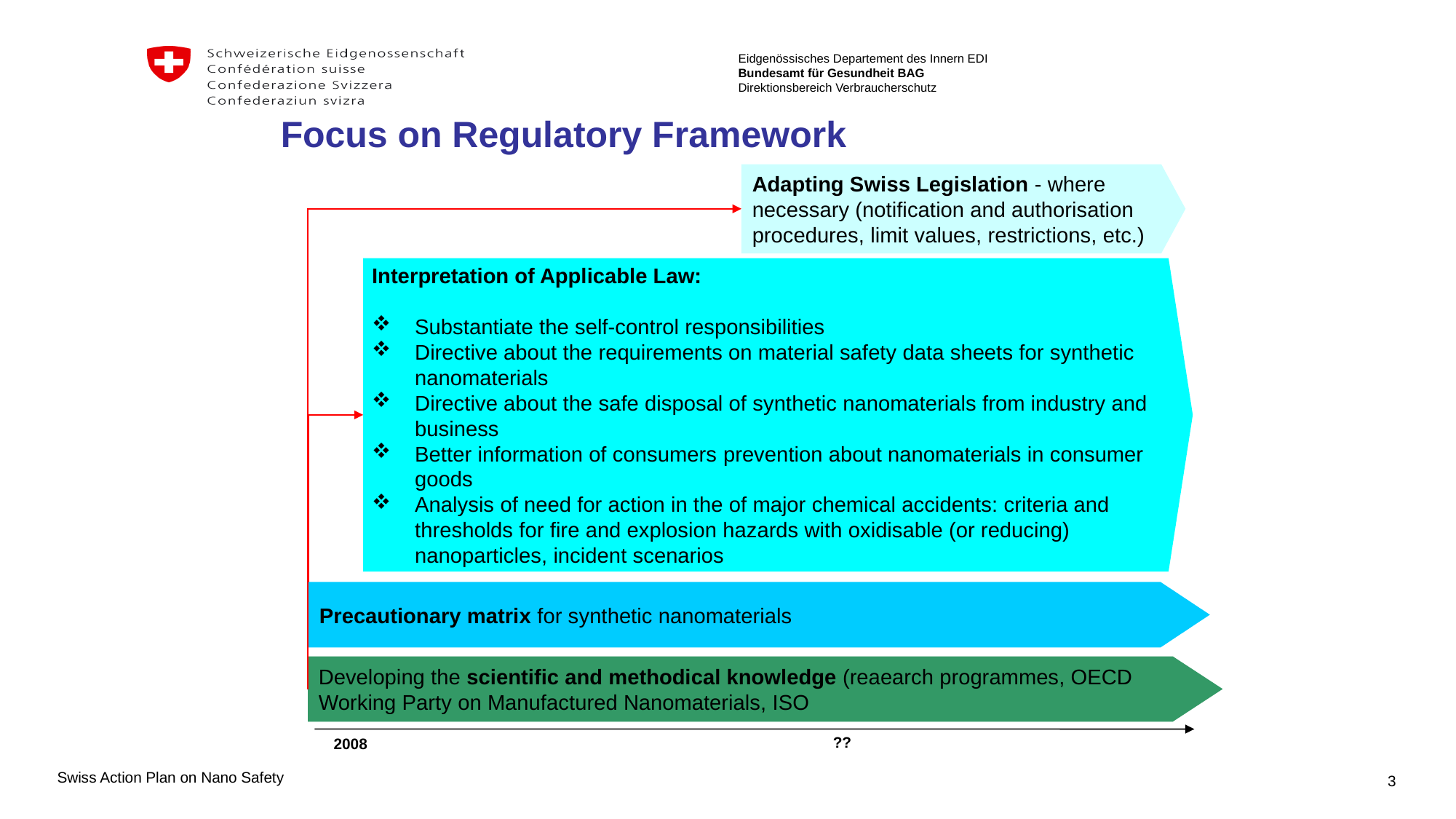

Focus on Regulatory Framework
Adapting Swiss Legislation - where necessary (notification and authorisation procedures, limit values, restrictions, etc.)
Interpretation of Applicable Law:
Substantiate the self-control responsibilities
Directive about the requirements on material safety data sheets for synthetic nanomaterials
Directive about the safe disposal of synthetic nanomaterials from industry and business
Better information of consumers prevention about nanomaterials in consumer goods
Analysis of need for action in the of major chemical accidents: criteria and thresholds for fire and explosion hazards with oxidisable (or reducing) nanoparticles, incident scenarios
Precautionary matrix for synthetic nanomaterials
Developing the scientific and methodical knowledge (reaearch programmes, OECD Working Party on Manufactured Nanomaterials, ISO
??

2008
Swiss Action Plan on Nano Safety